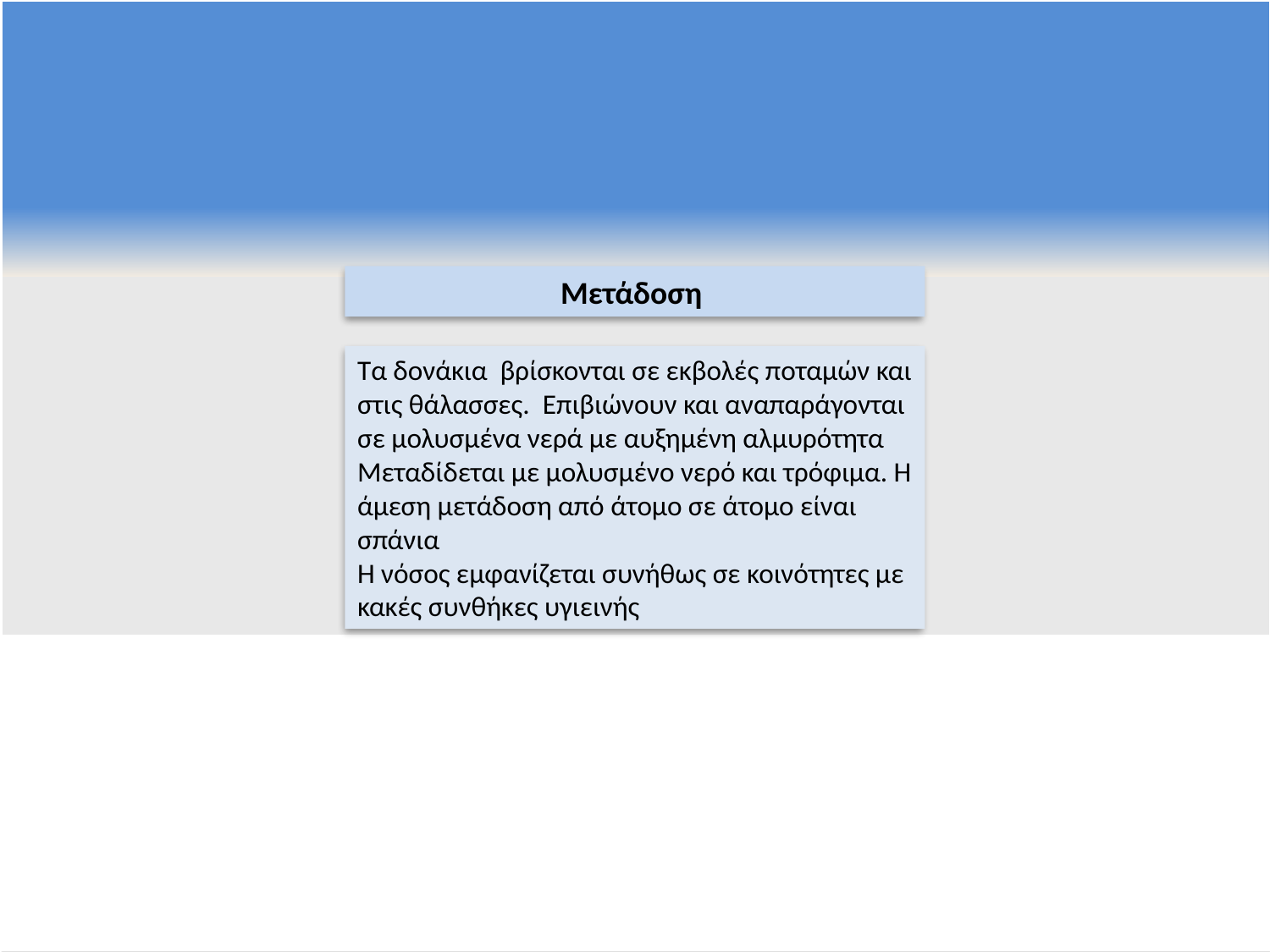

Μετάδοση
Τα δονάκια  βρίσκονται σε εκβολές ποταμών και στις θάλασσες.  Επιβιώνουν και αναπαράγονται σε μολυσμένα νερά με αυξημένη αλμυρότητα
Μεταδίδεται με μολυσμένο νερό και τρόφιμα. Η άμεση μετάδοση από άτομο σε άτομο είναι σπάνια
Η νόσος εμφανίζεται συνήθως σε κοινότητες με κακές συνθήκες υγιεινής